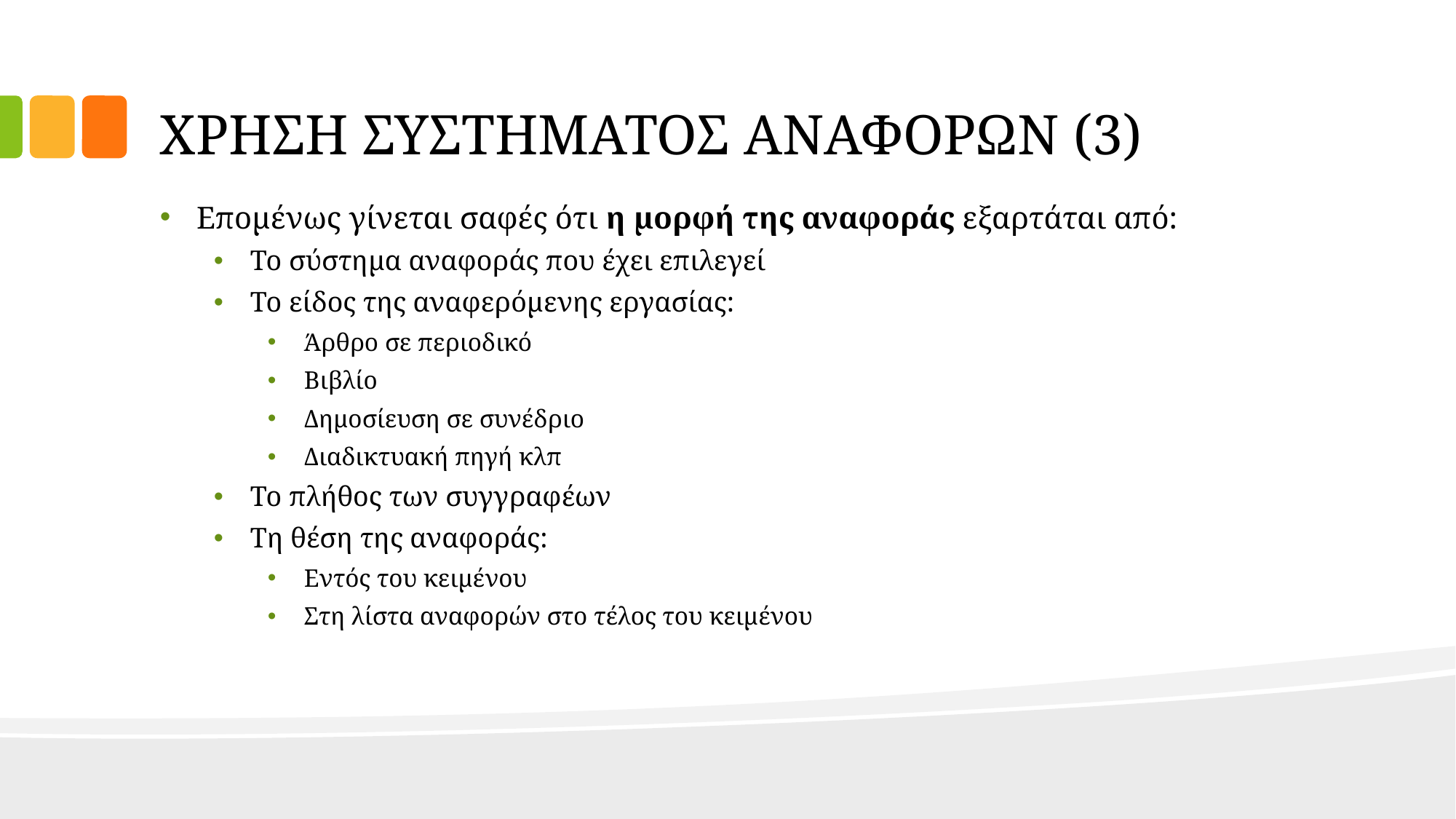

# ΧΡΗΣΗ ΣΥΣΤΗΜΑΤΟΣ ΑΝΑΦΟΡΩΝ (3)
Επομένως γίνεται σαφές ότι η μορφή της αναφοράς εξαρτάται από:
Το σύστημα αναφοράς που έχει επιλεγεί
Το είδος της αναφερόμενης εργασίας:
Άρθρο σε περιοδικό
Βιβλίο
Δημοσίευση σε συνέδριο
Διαδικτυακή πηγή κλπ
Το πλήθος των συγγραφέων
Τη θέση της αναφοράς:
Εντός του κειμένου
Στη λίστα αναφορών στο τέλος του κειμένου